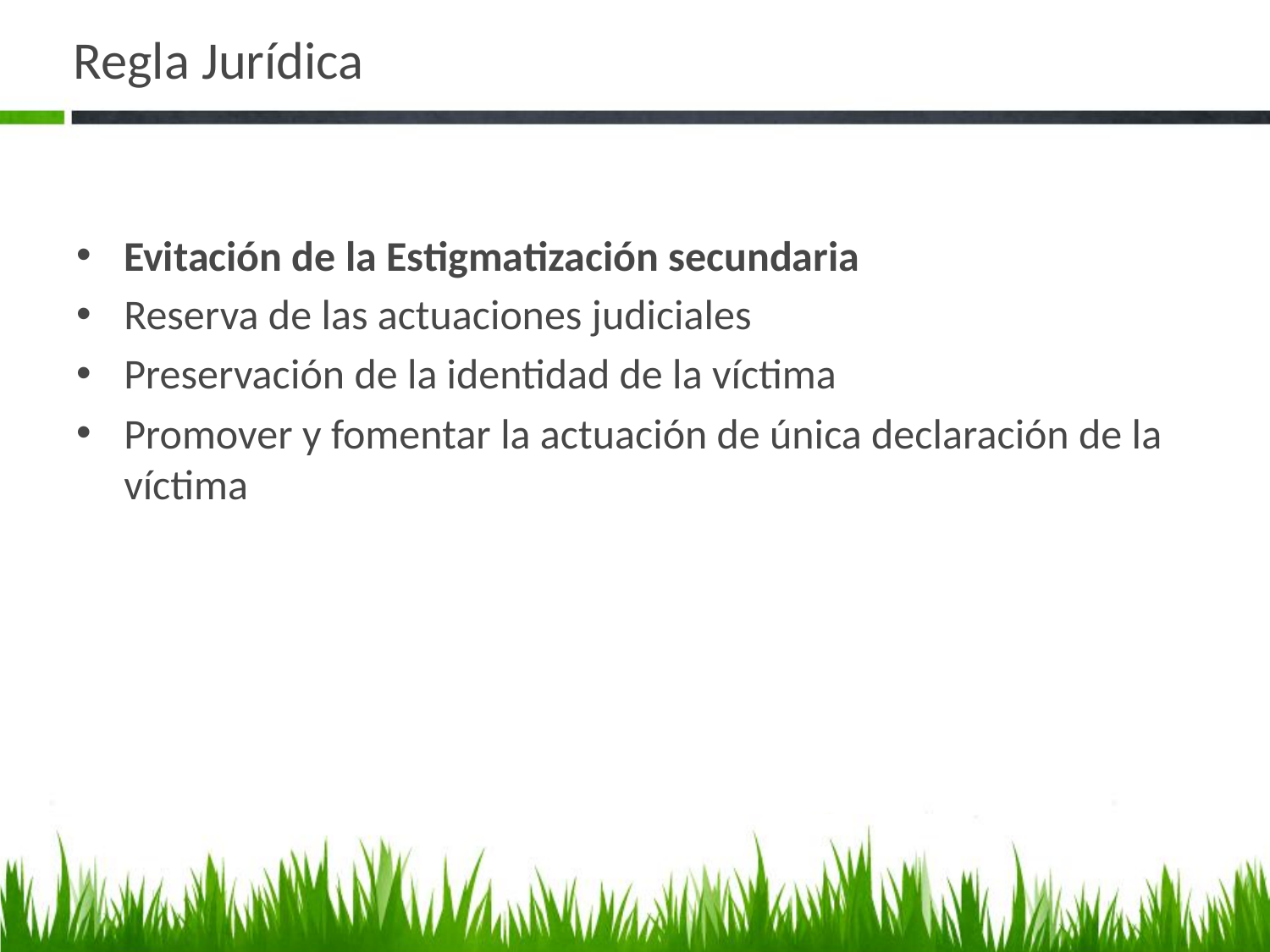

# Regla Jurídica
Evitación de la Estigmatización secundaria
Reserva de las actuaciones judiciales
Preservación de la identidad de la víctima
Promover y fomentar la actuación de única declaración de la víctima